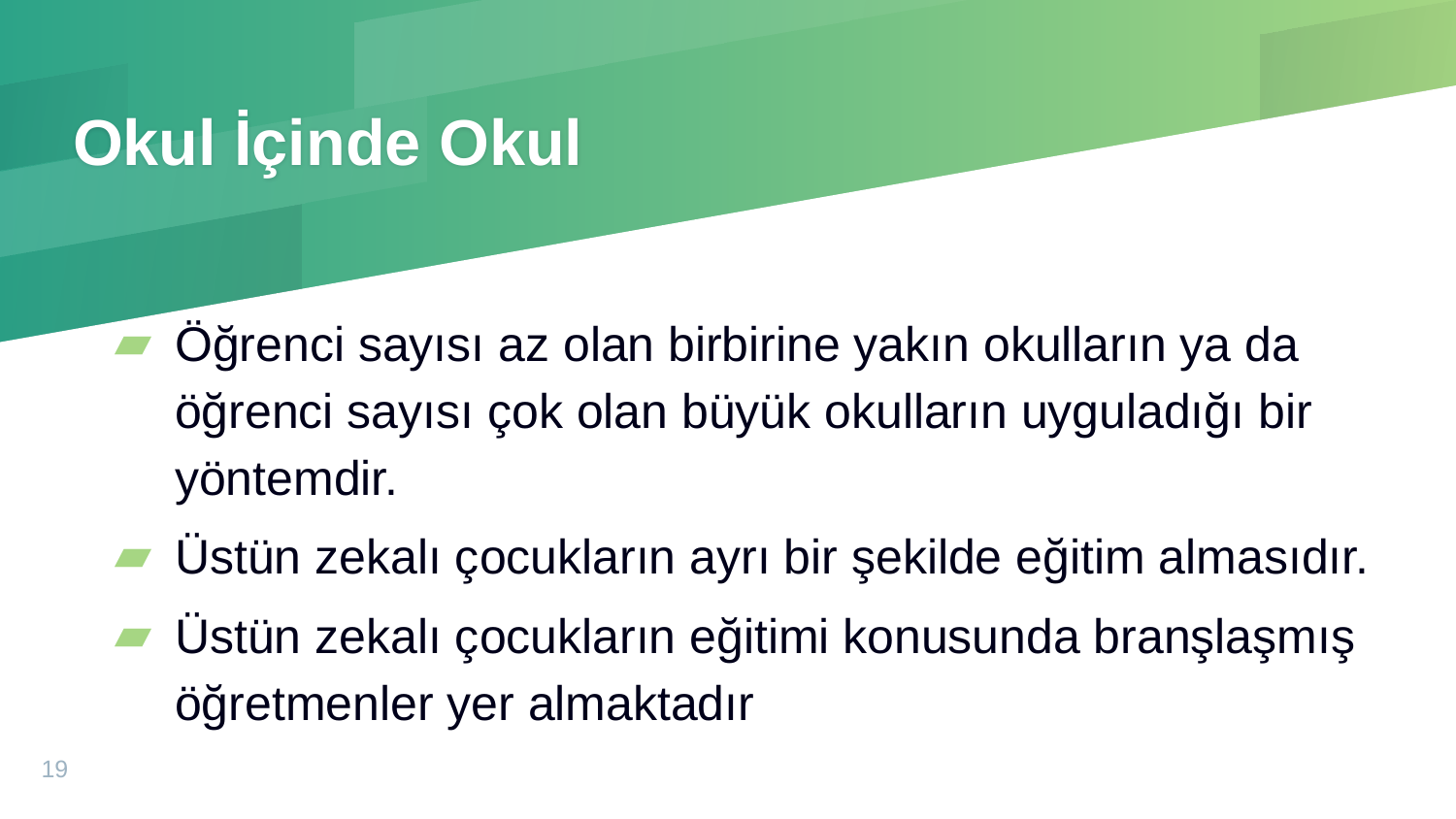

# Okul İçinde Okul
Öğrenci sayısı az olan birbirine yakın okulların ya da öğrenci sayısı çok olan büyük okulların uyguladığı bir yöntemdir.
Üstün zekalı çocukların ayrı bir şekilde eğitim almasıdır.
Üstün zekalı çocukların eğitimi konusunda branşlaşmış öğretmenler yer almaktadır
19